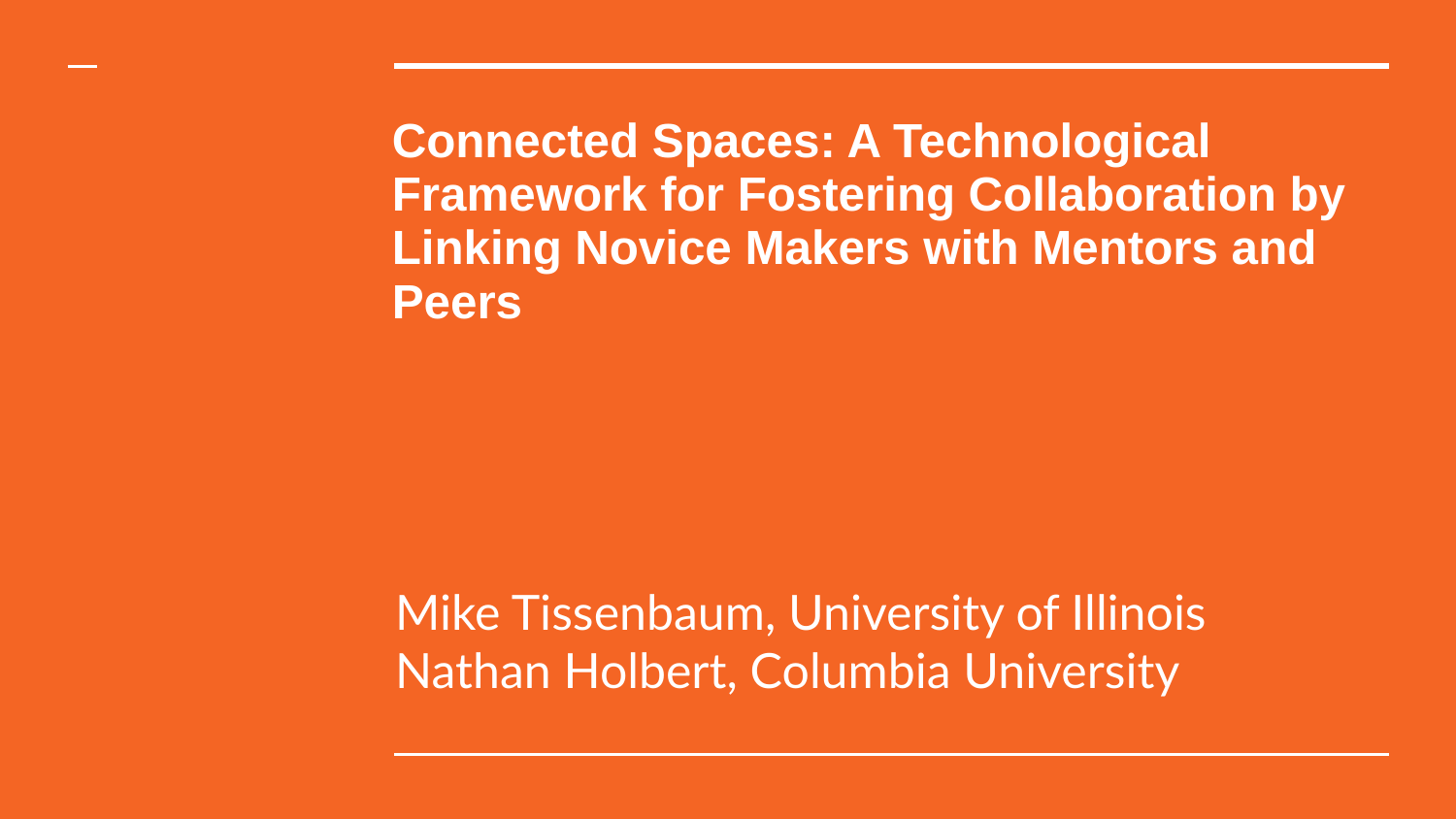

# Connected Spaces: A Technological Framework for Fostering Collaboration by Linking Novice Makers with Mentors and Peers
Mike Tissenbaum, University of Illinois
Nathan Holbert, Columbia University